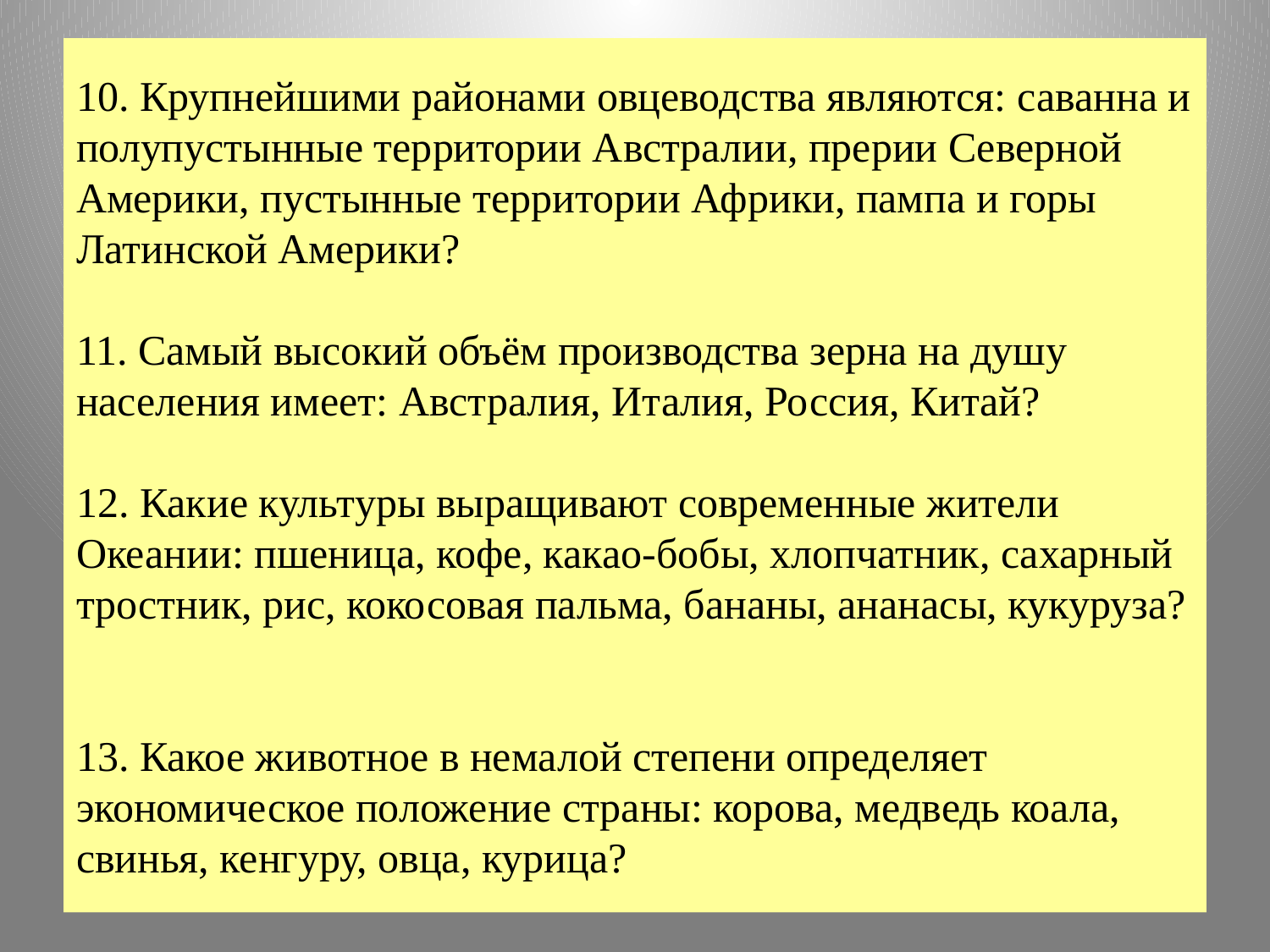

# 10. Крупнейшими районами овцеводства являются: саванна и полупустынные территории Австралии, прерии Северной Америки, пустынные территории Африки, пампа и горы Латинской Америки? 11. Самый высокий объём производства зерна на душу населения имеет: Австралия, Италия, Россия, Китай? 12. Какие культуры выращивают современные жители Океании: пшеница, кофе, какао-бобы, хлопчатник, сахарный тростник, рис, кокосовая пальма, бананы, ананасы, кукуруза? 13. Какое животное в немалой степени определяет экономическое положение страны: корова, медведь коала, свинья, кенгуру, овца, курица?